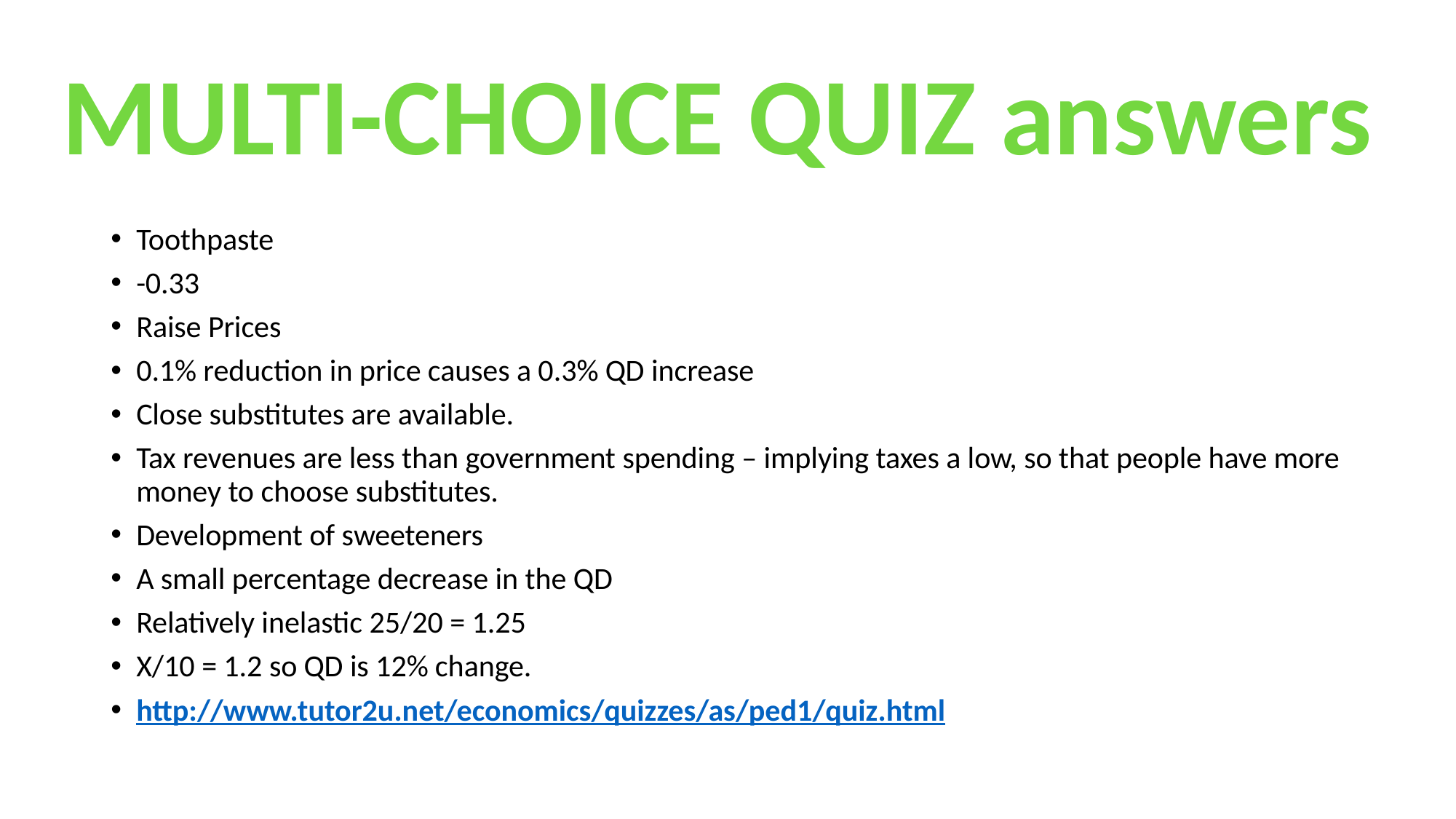

MULTI-CHOICE QUIZ answers
Toothpaste
-0.33
Raise Prices
0.1% reduction in price causes a 0.3% QD increase
Close substitutes are available.
Tax revenues are less than government spending – implying taxes a low, so that people have more money to choose substitutes.
Development of sweeteners
A small percentage decrease in the QD
Relatively inelastic 25/20 = 1.25
X/10 = 1.2 so QD is 12% change.
http://www.tutor2u.net/economics/quizzes/as/ped1/quiz.html